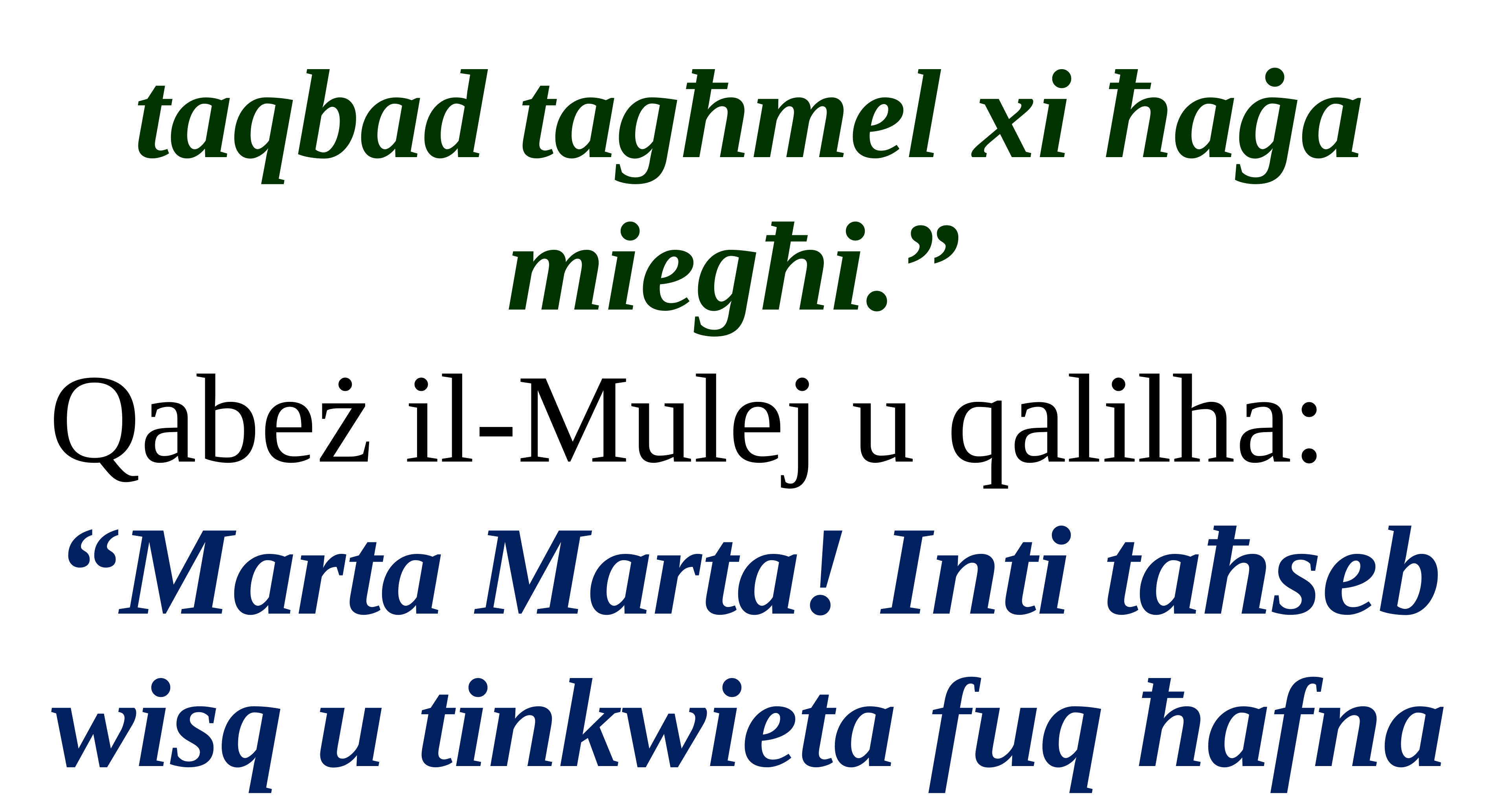

taqbad tagħmel xi ħaġa miegħi.”
Qabeż il-Mulej u qalilha:
“Marta Marta! Inti taħseb wisq u tinkwieta fuq ħafna